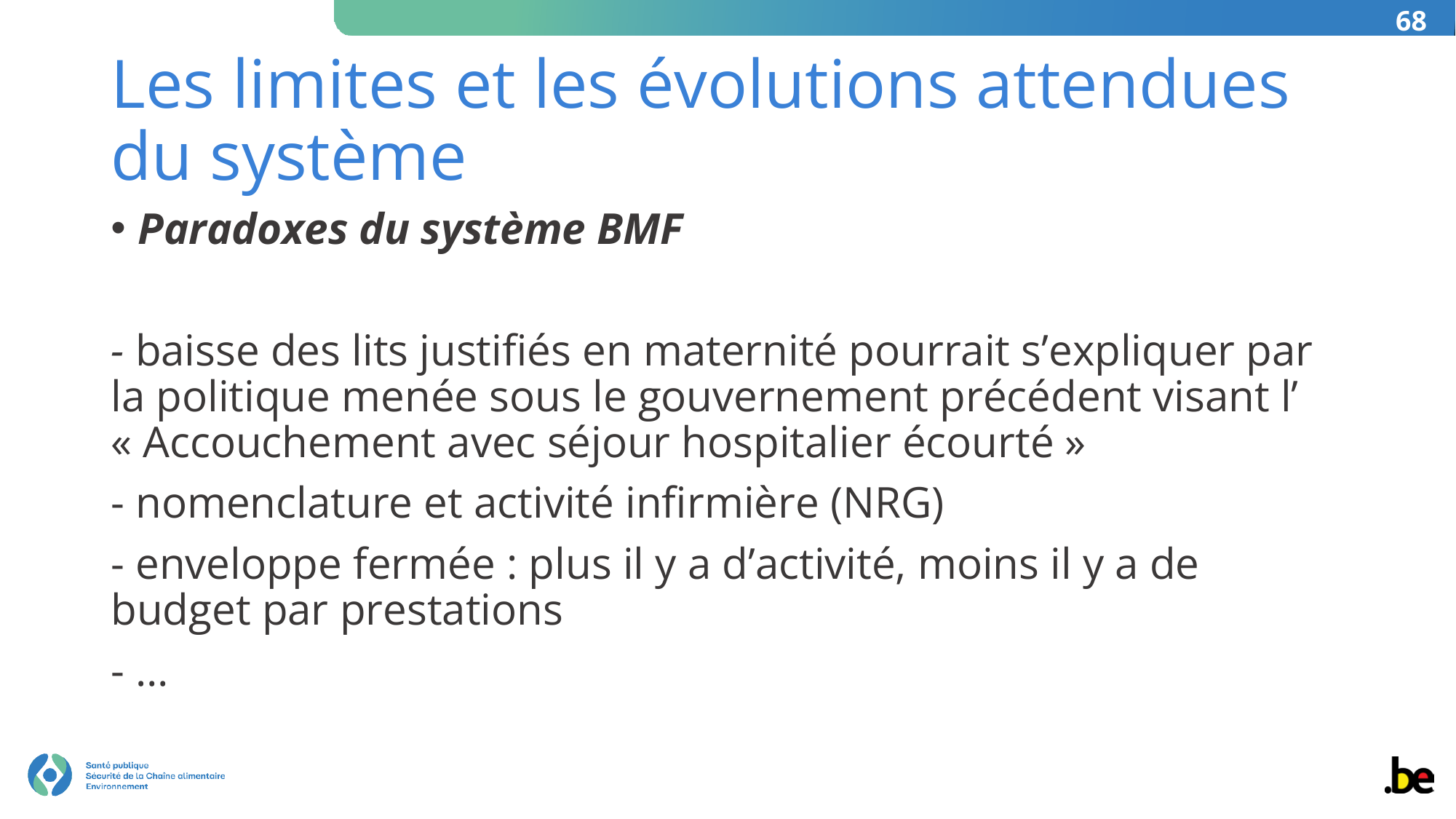

68
# Les limites et les évolutions attendues du système
Paradoxes du système BMF

- baisse des lits justifiés en maternité pourrait s’expliquer par la politique menée sous le gouvernement précédent visant l’ « Accouchement avec séjour hospitalier écourté »
- nomenclature et activité infirmière (NRG)
- enveloppe fermée : plus il y a d’activité, moins il y a de budget par prestations
- …